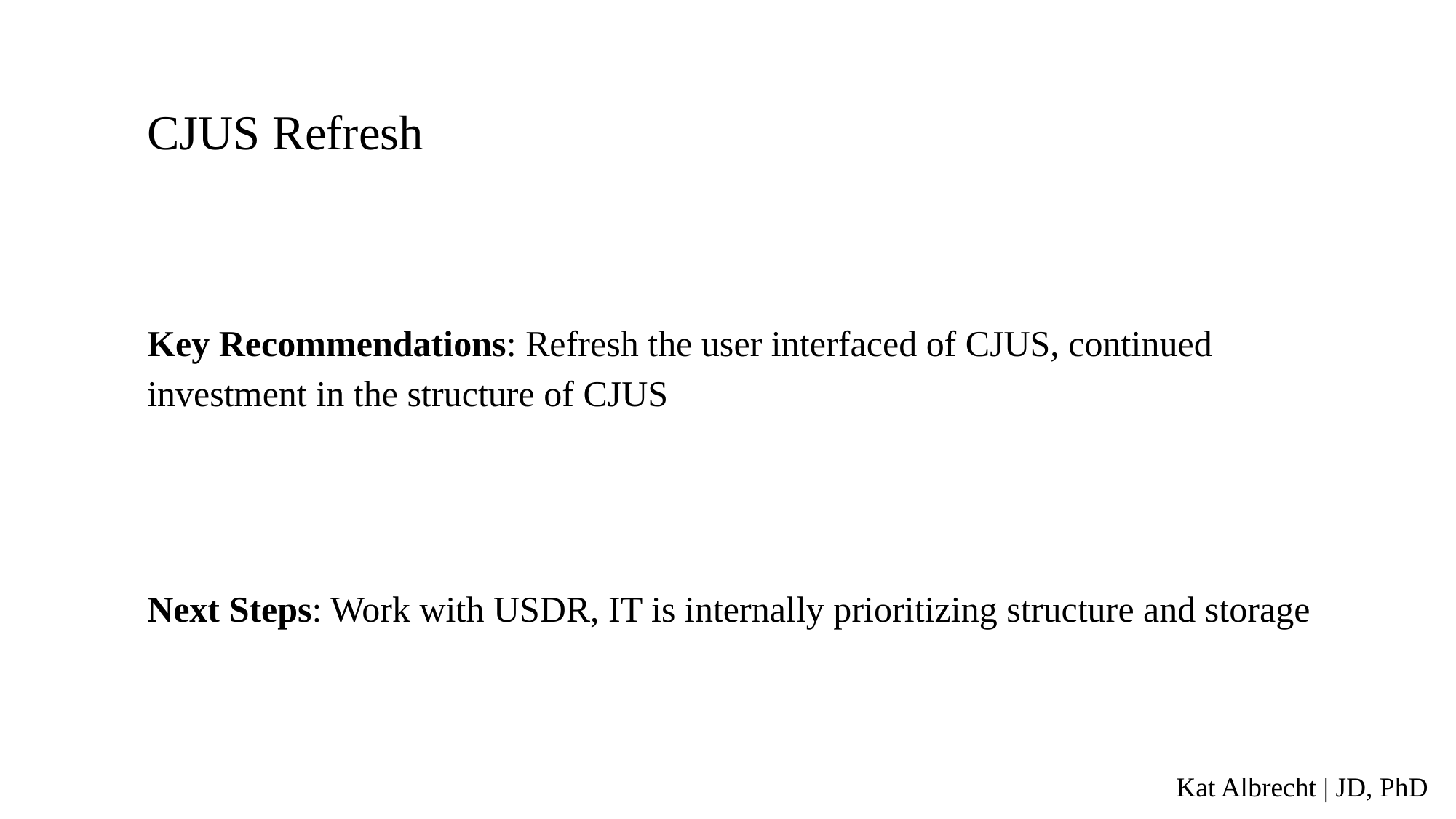

CJUS Refresh
Key Recommendations: Refresh the user interfaced of CJUS, continued investment in the structure of CJUS
Next Steps: Work with USDR, IT is internally prioritizing structure and storage
Kat Albrecht | JD, PhD